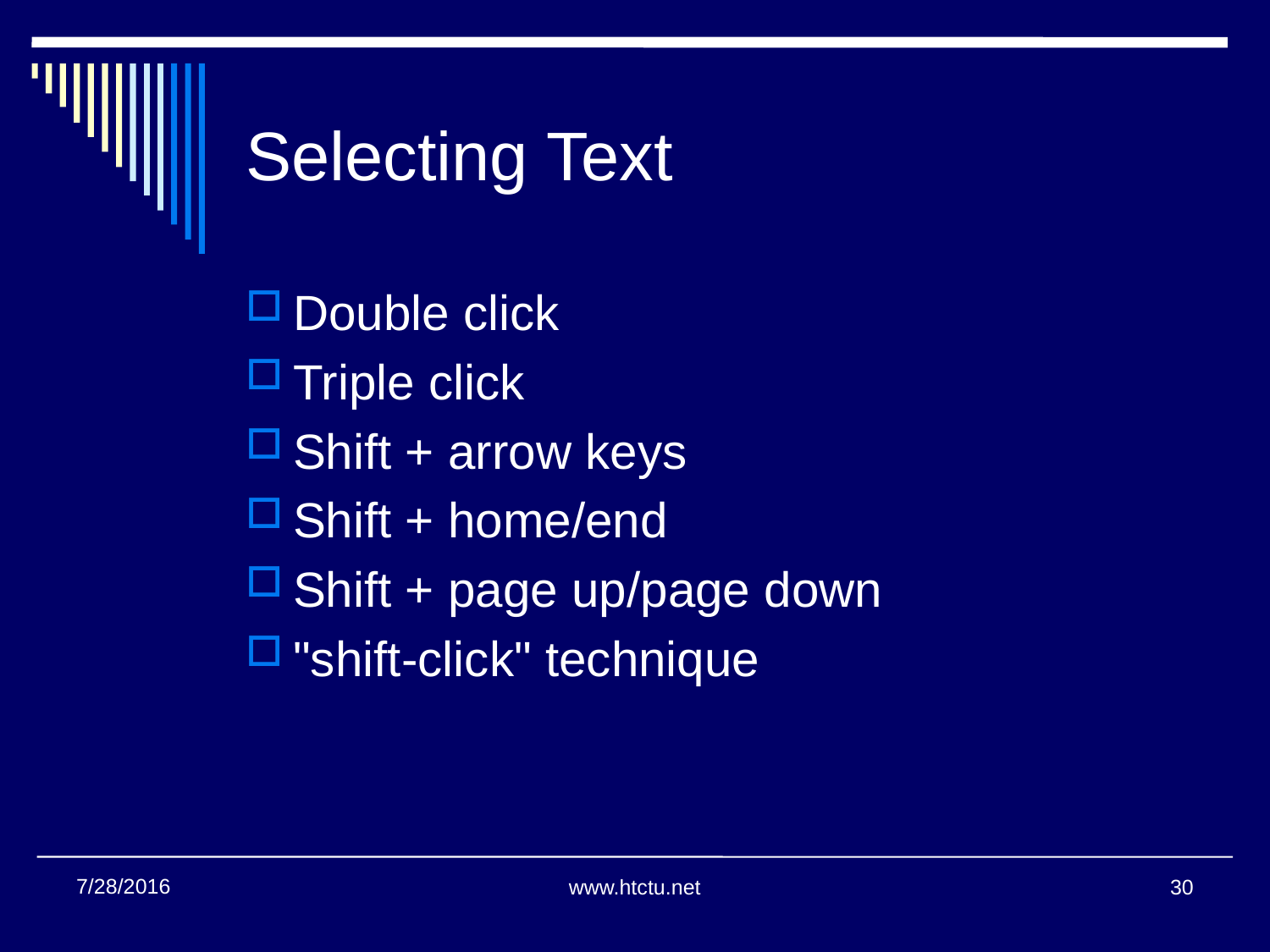

# Selecting Text
Double click
Triple click
Shift + arrow keys
Shift + home/end
Shift + page up/page down
"shift-click" technique
7/28/2016
www.htctu.net
30